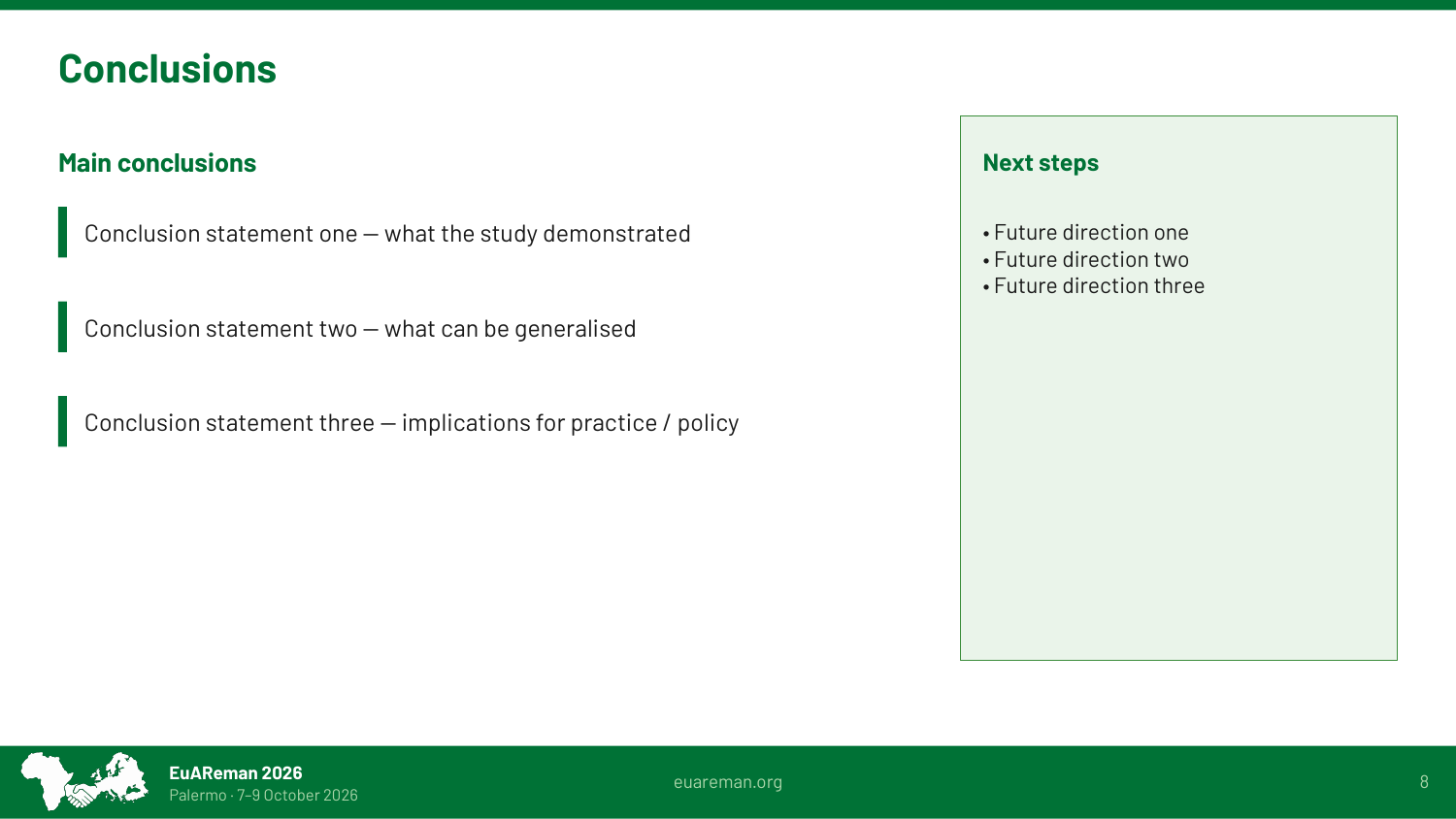

Conclusions

Main conclusions
Next steps
Conclusion statement one — what the study demonstrated

• Future direction one
• Future direction two
• Future direction three
Conclusion statement two — what can be generalised

Conclusion statement three — implications for practice / policy